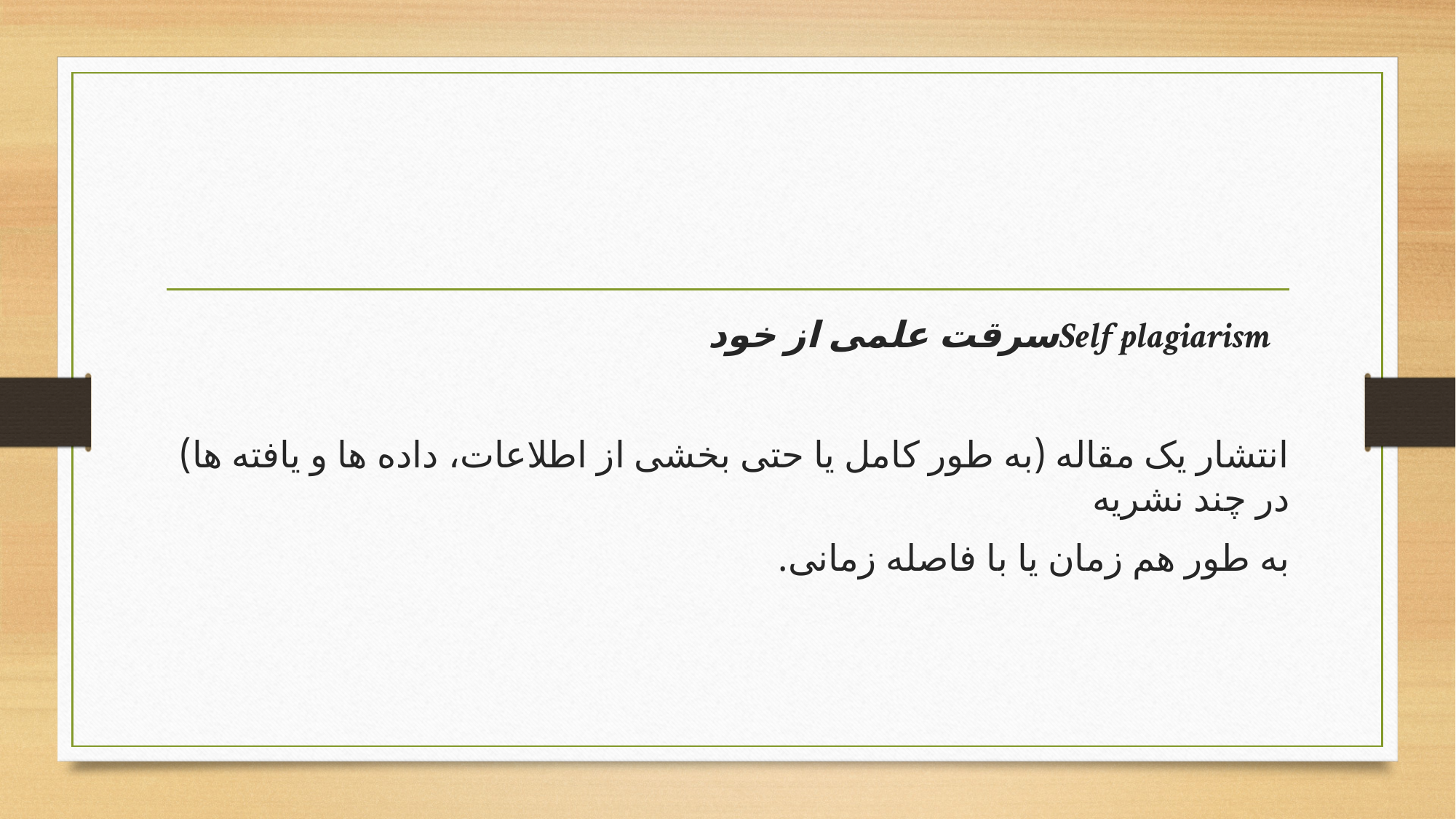

#
  Self plagiarismسرقت علمی از خود

انتشار يک مقاله (به طور کامل يا حتی بخشی از اطلاعات، داده ها و يافته ها) در چند نشريه
به طور هم زمان يا با فاصله زمانی.